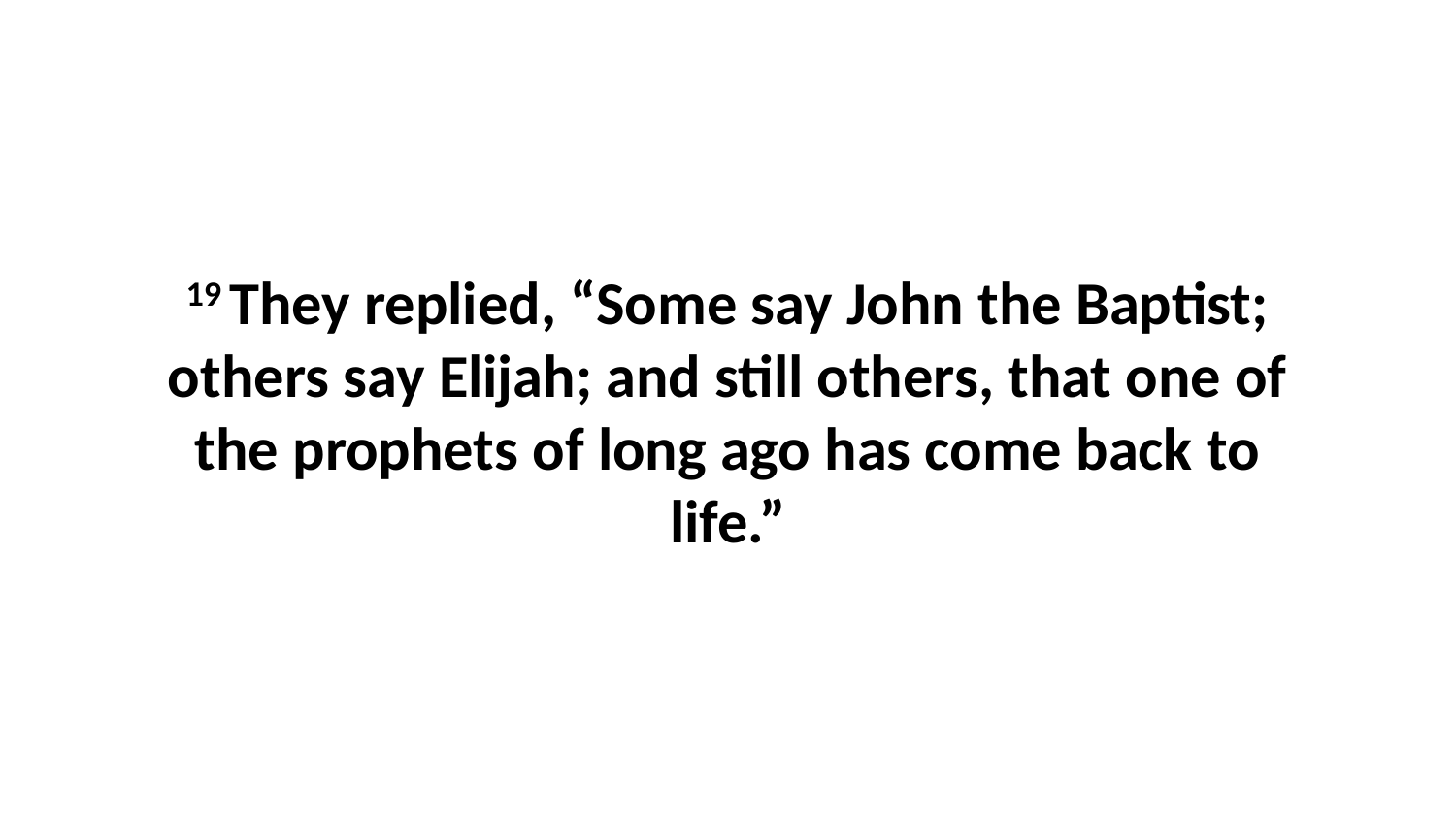

19 They replied, “Some say John the Baptist; others say Elijah; and still others, that one of the prophets of long ago has come back to life.”